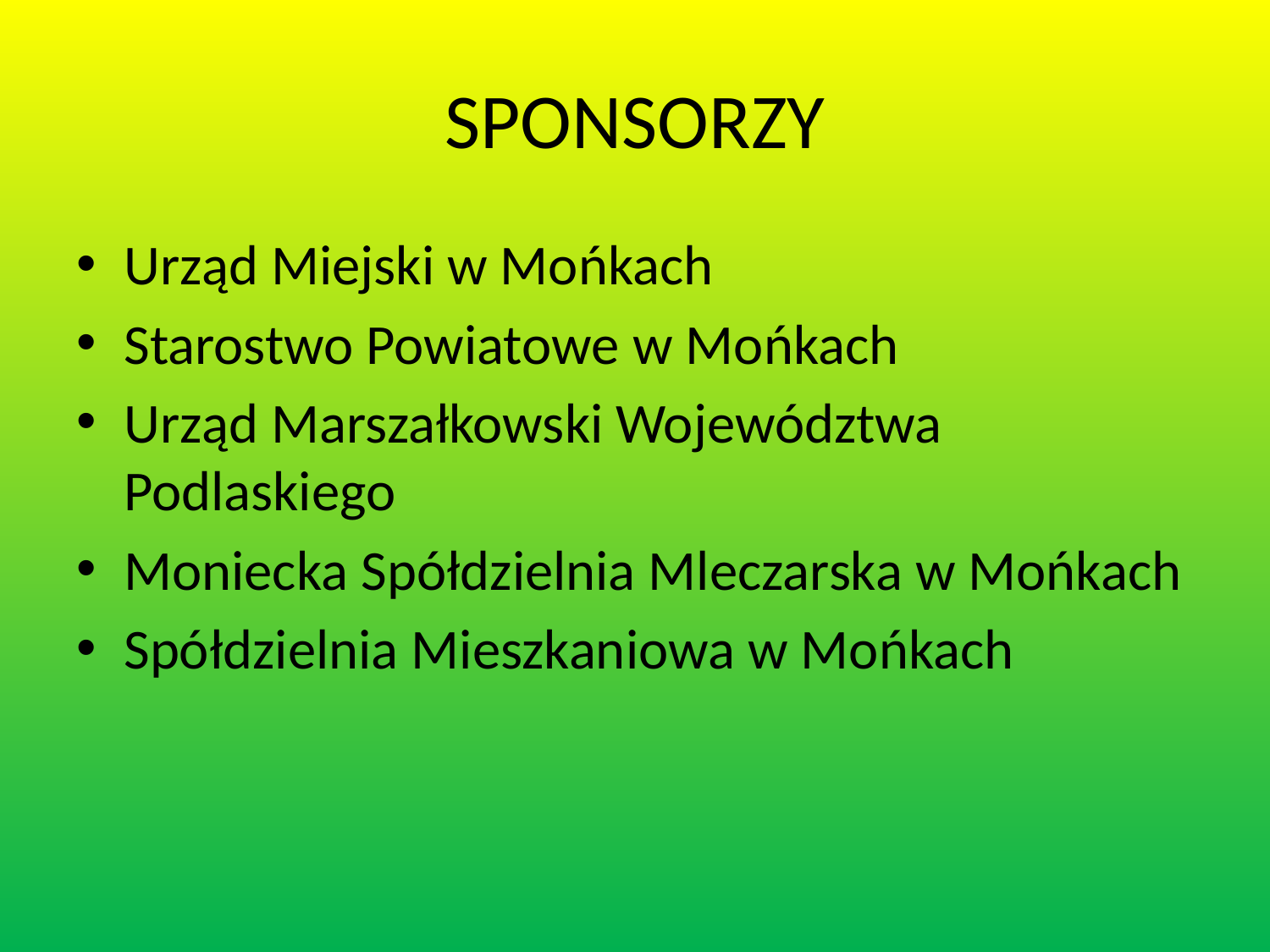

# SPONSORZY
Urząd Miejski w Mońkach
Starostwo Powiatowe w Mońkach
Urząd Marszałkowski Województwa Podlaskiego
Moniecka Spółdzielnia Mleczarska w Mońkach
Spółdzielnia Mieszkaniowa w Mońkach